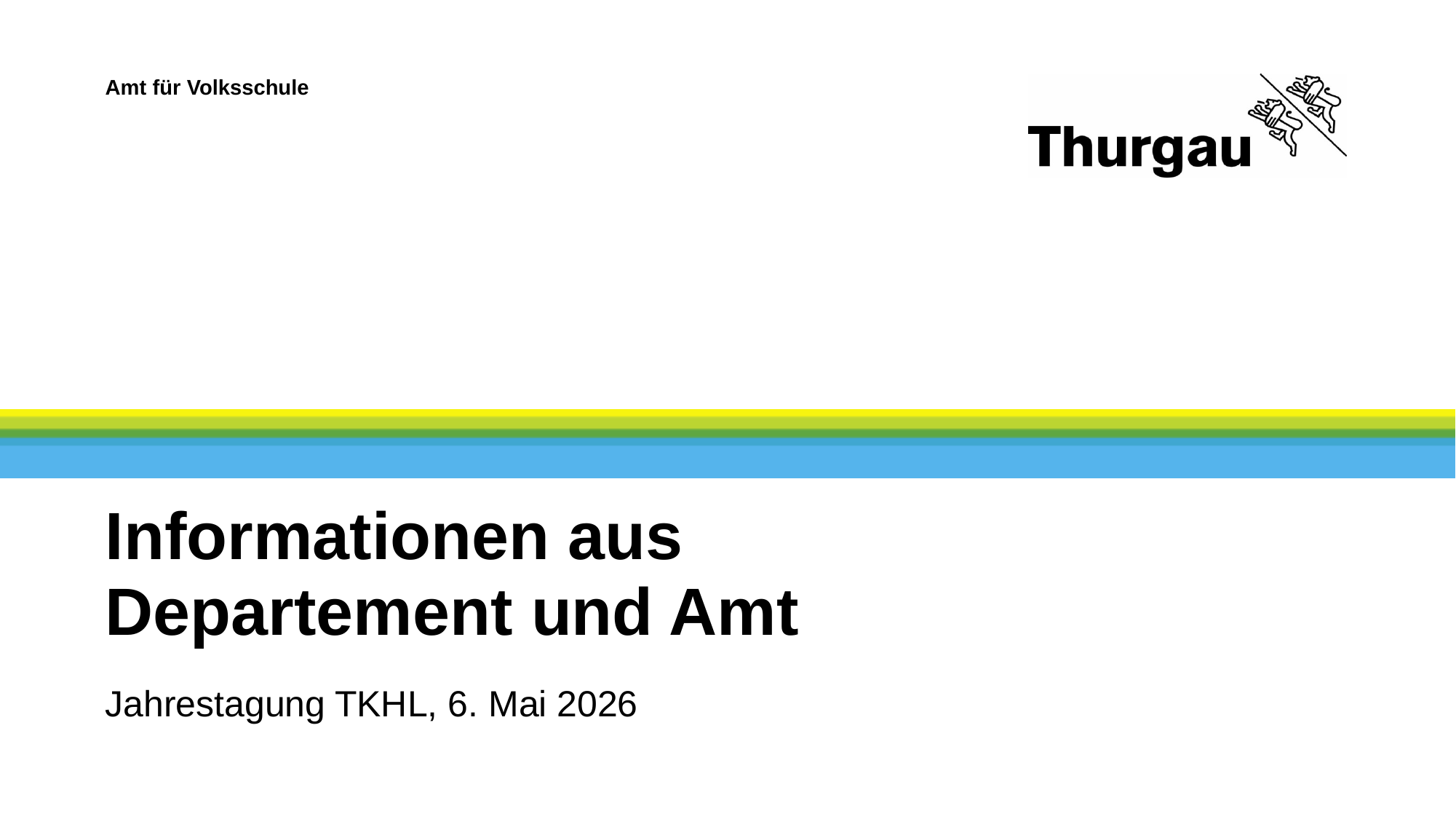

# Informationen aus Departement und Amt Jahrestagung TKHL, 6. Mai 2026